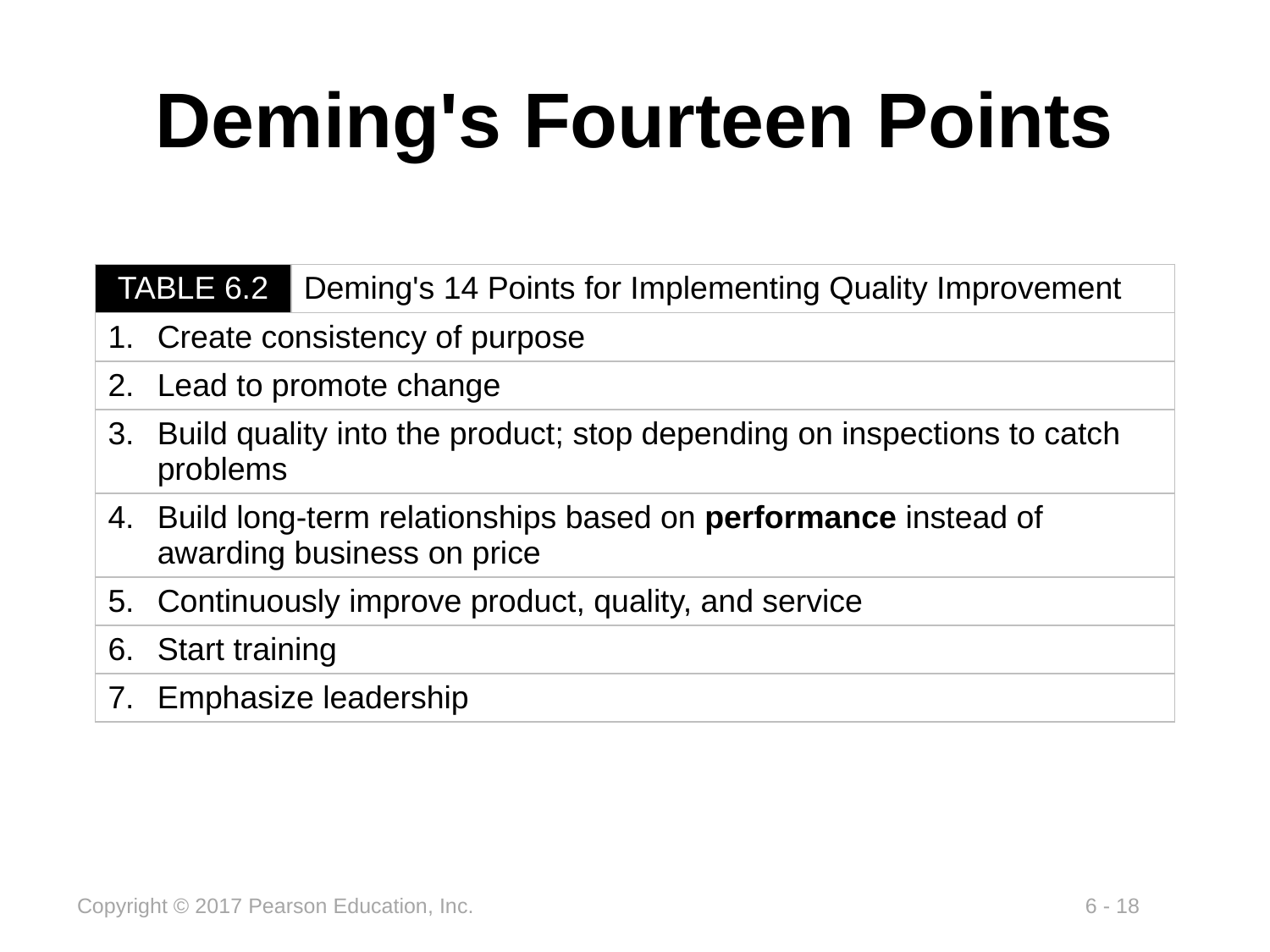

# Deming's Fourteen Points
| TABLE 6.2 | Deming's 14 Points for Implementing Quality Improvement |
| --- | --- |
| 1. Create consistency of purpose |  |
| 2. Lead to promote change |  |
| 3. Build quality into the product; stop depending on inspections to catch problems |  |
| 4. Build long-term relationships based on performance instead of awarding business on price |  |
| 5. Continuously improve product, quality, and service |  |
| 6. Start training |  |
| 7. Emphasize leadership |  |